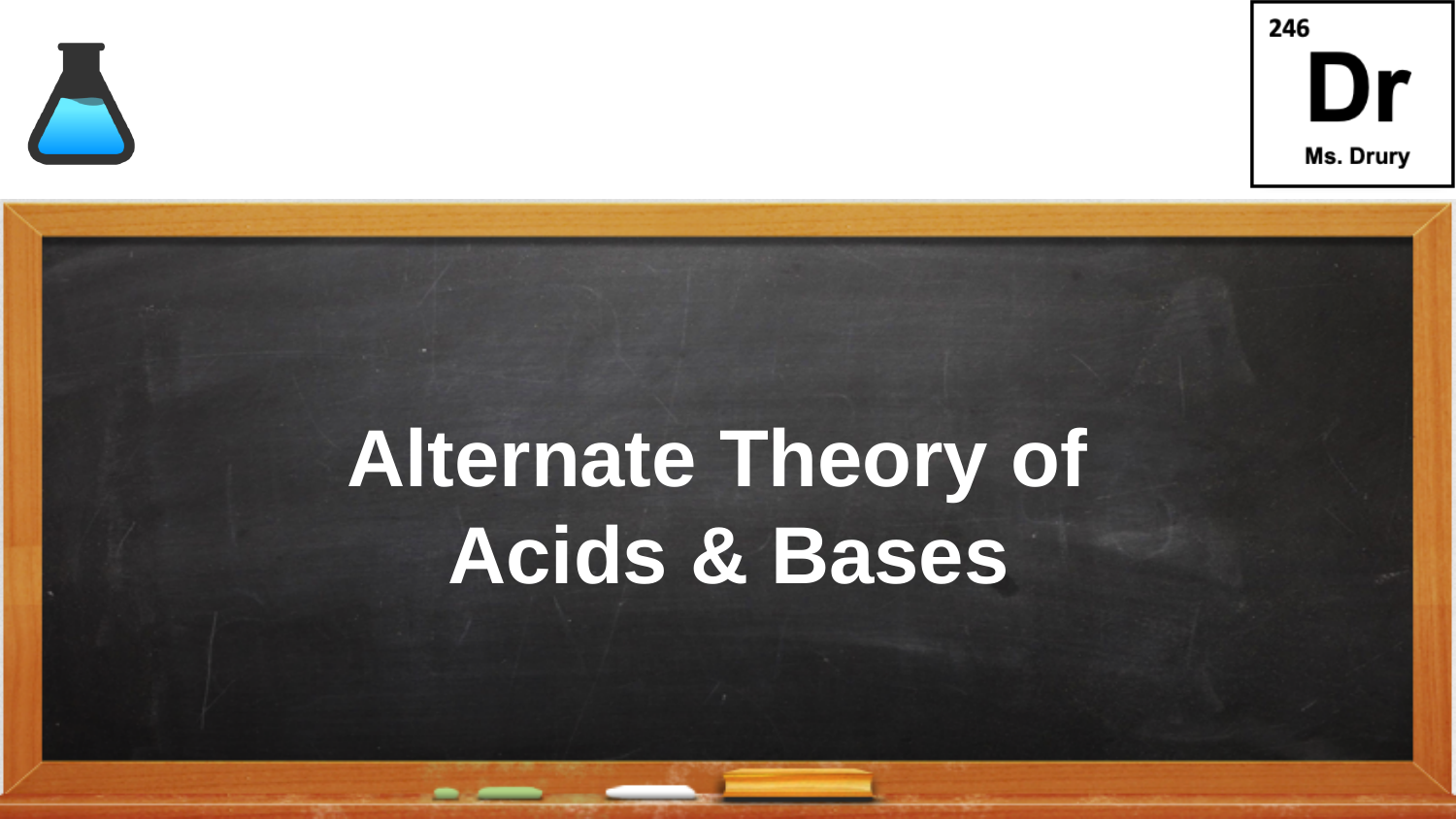

# Alternate Theory of
Acids & Bases